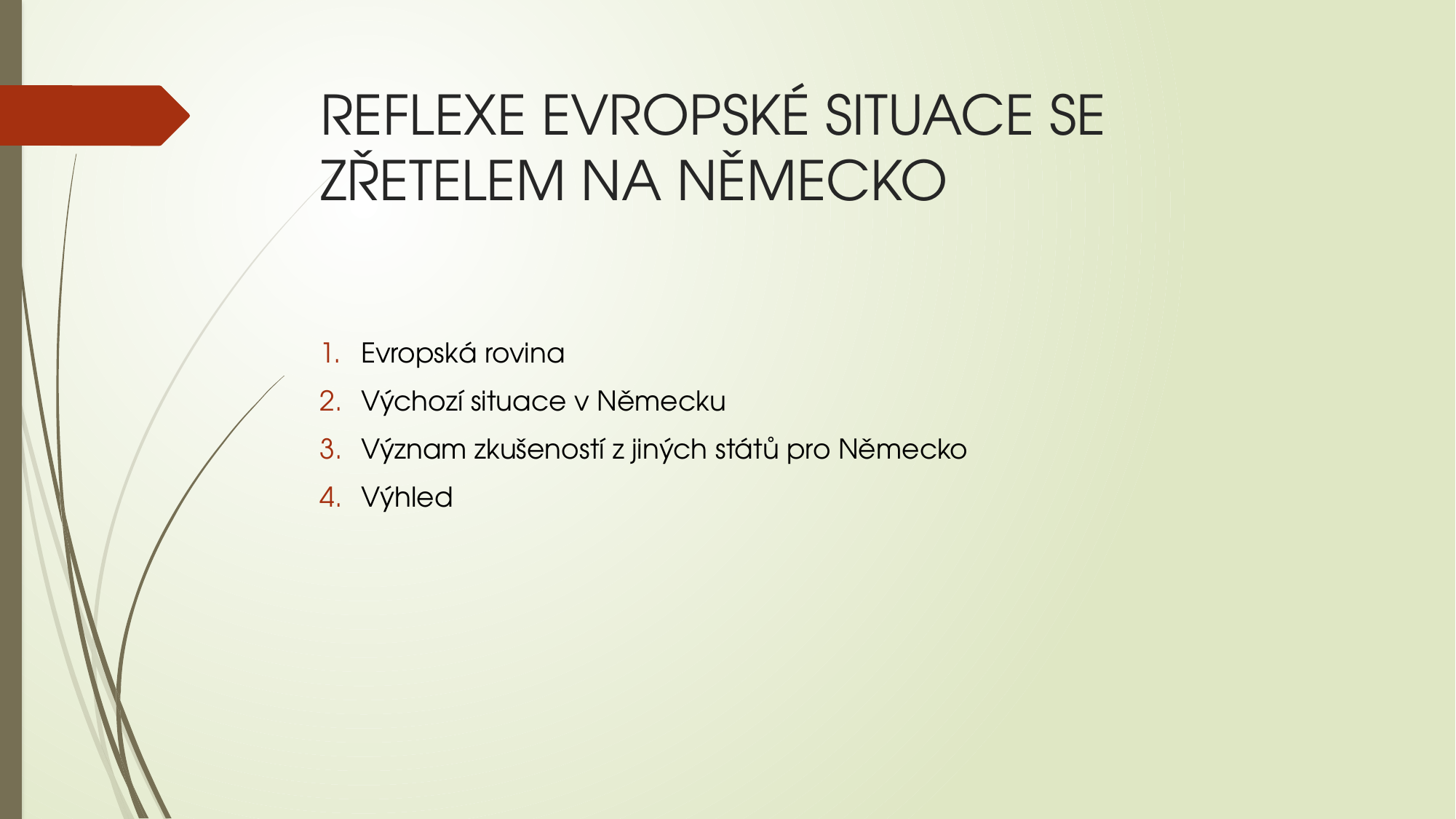

# REFLEXE EVROPSKÉ SITUACE SE ZŘETELEM NA NĚMECKO
Evropská rovina
Výchozí situace v Německu
Význam zkušeností z jiných států pro Německo
Výhled